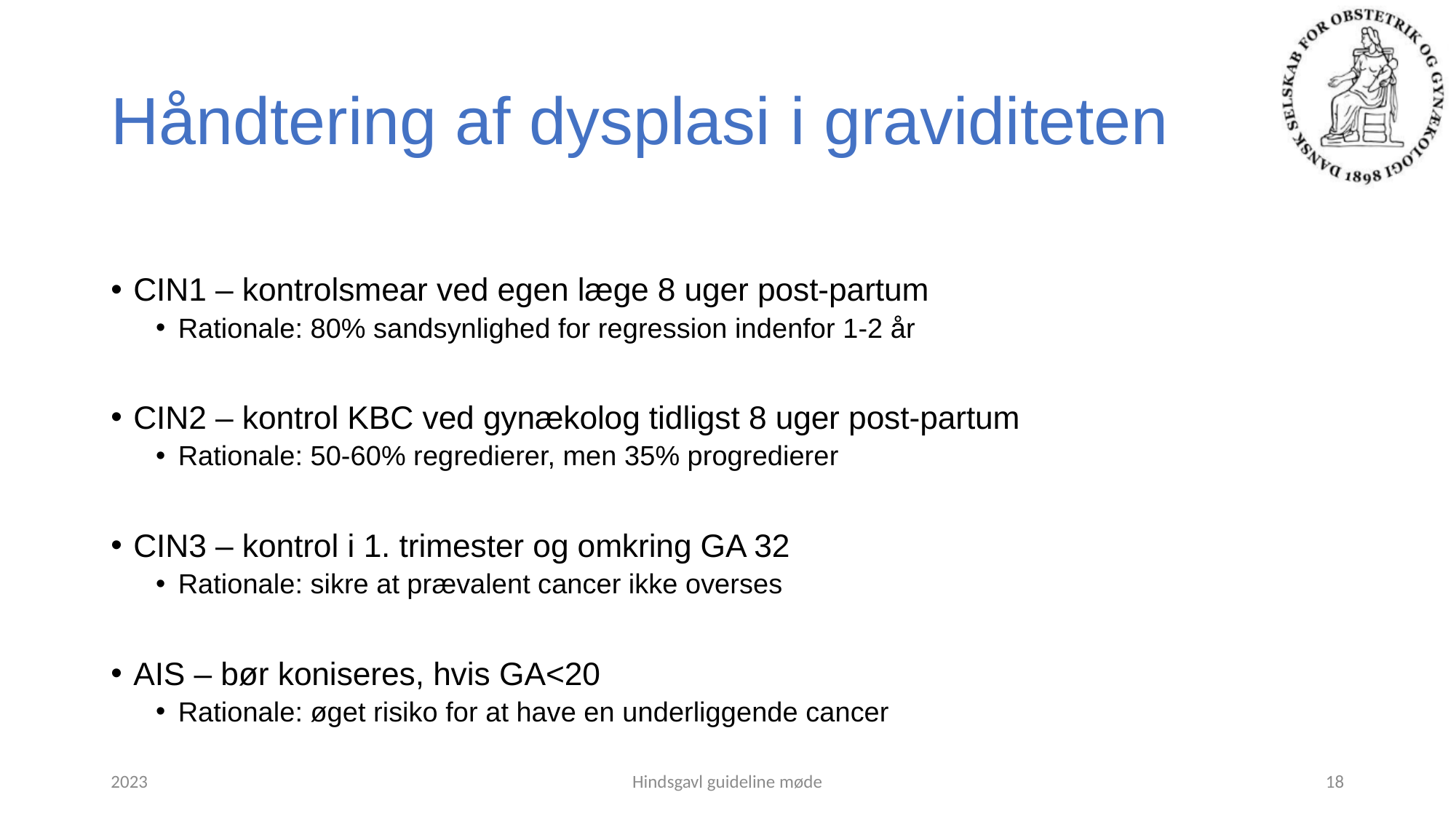

# Håndtering af dysplasi i graviditeten

CIN1 – kontrolsmear ved egen læge 8 uger post-partum
Rationale: 80% sandsynlighed for regression indenfor 1-2 år

CIN2 – kontrol KBC ved gynækolog tidligst 8 uger post-partum
Rationale: 50-60% regredierer, men 35% progredierer

CIN3 – kontrol i 1. trimester og omkring GA 32
Rationale: sikre at prævalent cancer ikke overses

AIS – bør koniseres, hvis GA<20
Rationale: øget risiko for at have en underliggende cancer

2023
Hindsgavl guideline møde
18